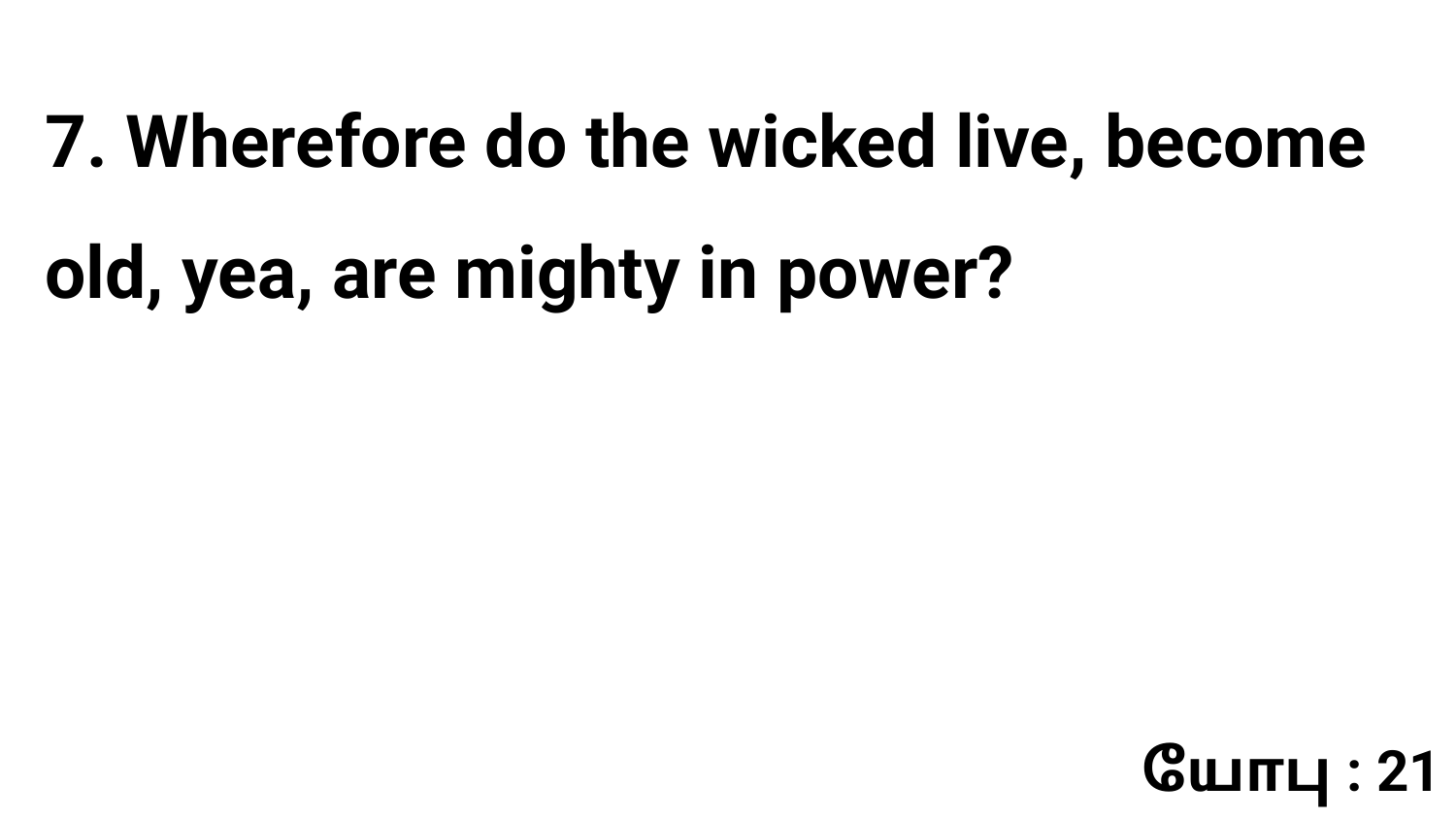

7. Wherefore do the wicked live, become old, yea, are mighty in power?
யோபு : 21